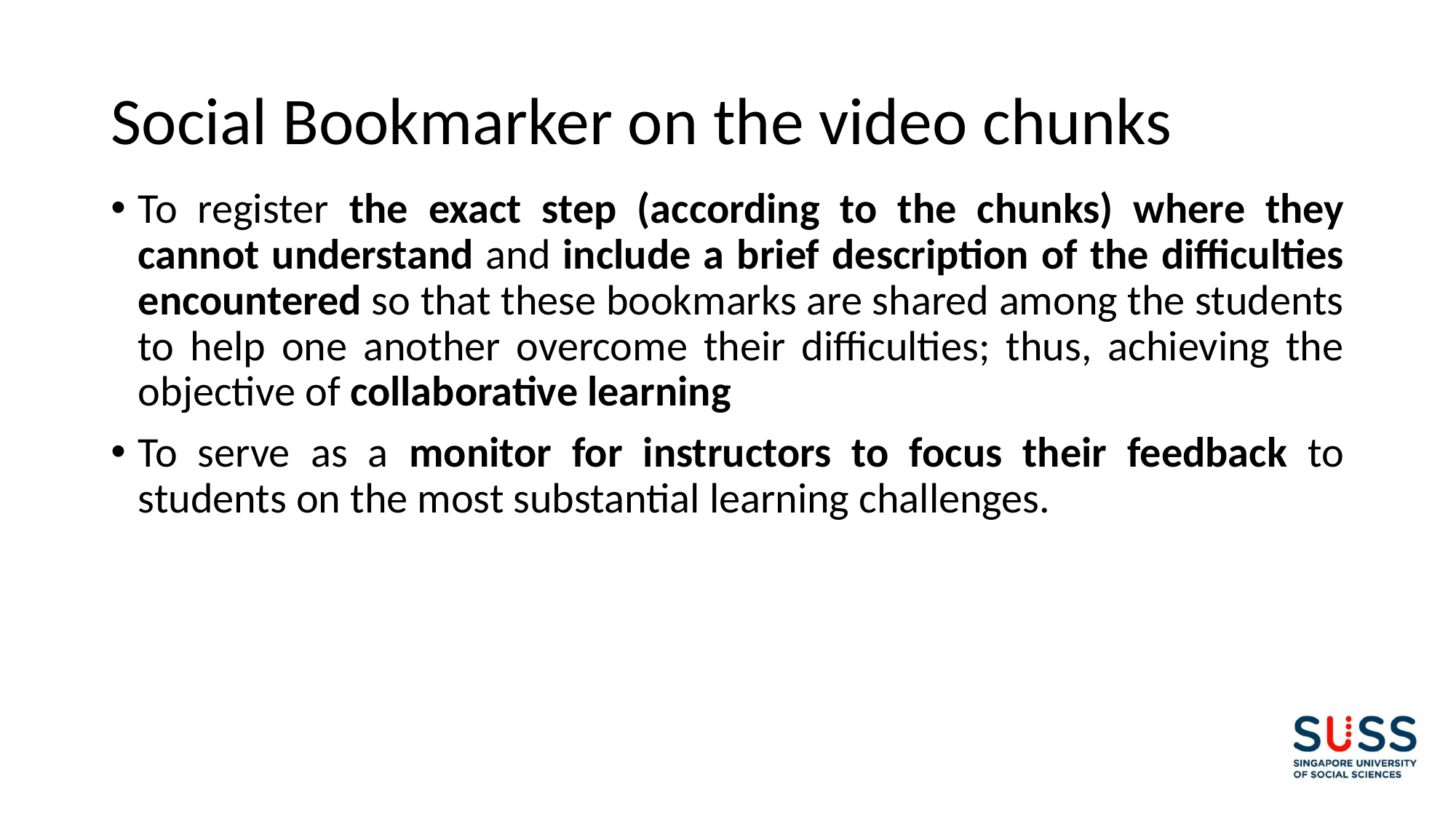

# Social Bookmarker on the video chunks
To register the exact step (according to the chunks) where they cannot understand and include a brief description of the difficulties encountered so that these bookmarks are shared among the students to help one another overcome their difficulties; thus, achieving the objective of collaborative learning
To serve as a monitor for instructors to focus their feedback to students on the most substantial learning challenges.